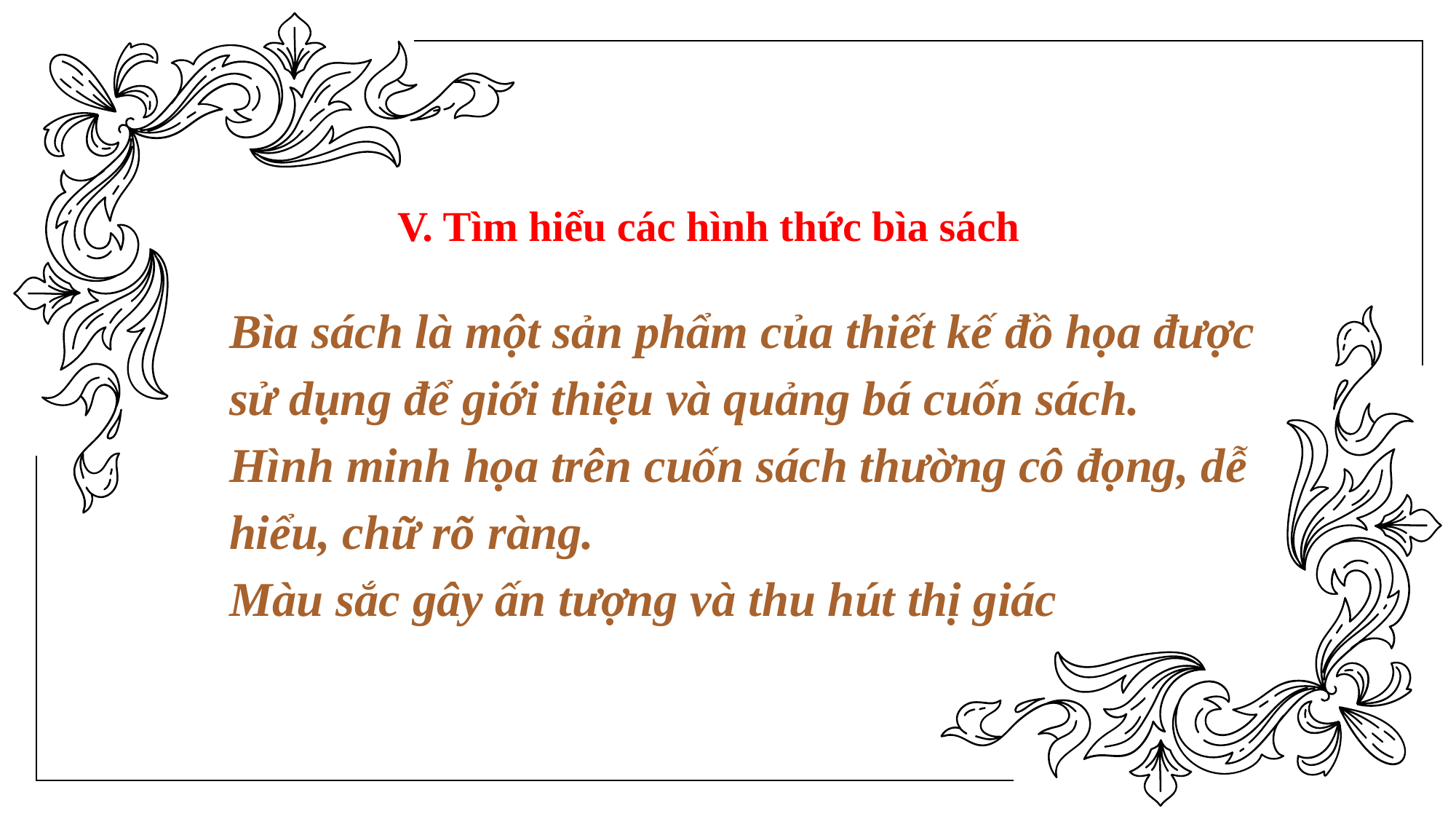

V. Tìm hiểu các hình thức bìa sách
# Bìa sách là một sản phẩm của thiết kế đồ họa được sử dụng để giới thiệu và quảng bá cuốn sách. Hình minh họa trên cuốn sách thường cô đọng, dễ hiểu, chữ rõ ràng. Màu sắc gây ấn tượng và thu hút thị giác